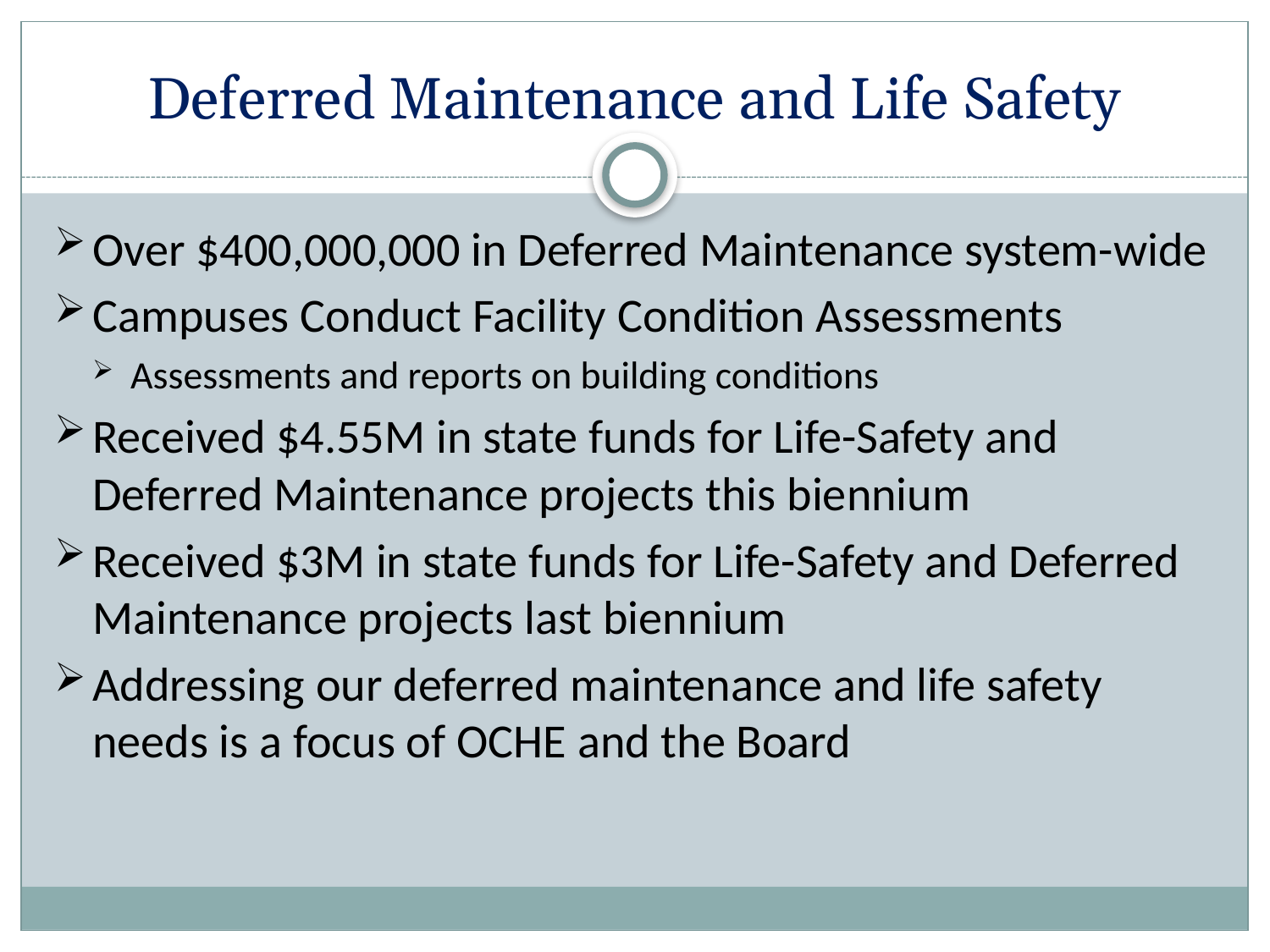

# Deferred Maintenance and Life Safety
Over $400,000,000 in Deferred Maintenance system-wide
Campuses Conduct Facility Condition Assessments
Assessments and reports on building conditions
Received $4.55M in state funds for Life-Safety and Deferred Maintenance projects this biennium
Received $3M in state funds for Life-Safety and Deferred Maintenance projects last biennium
Addressing our deferred maintenance and life safety needs is a focus of OCHE and the Board